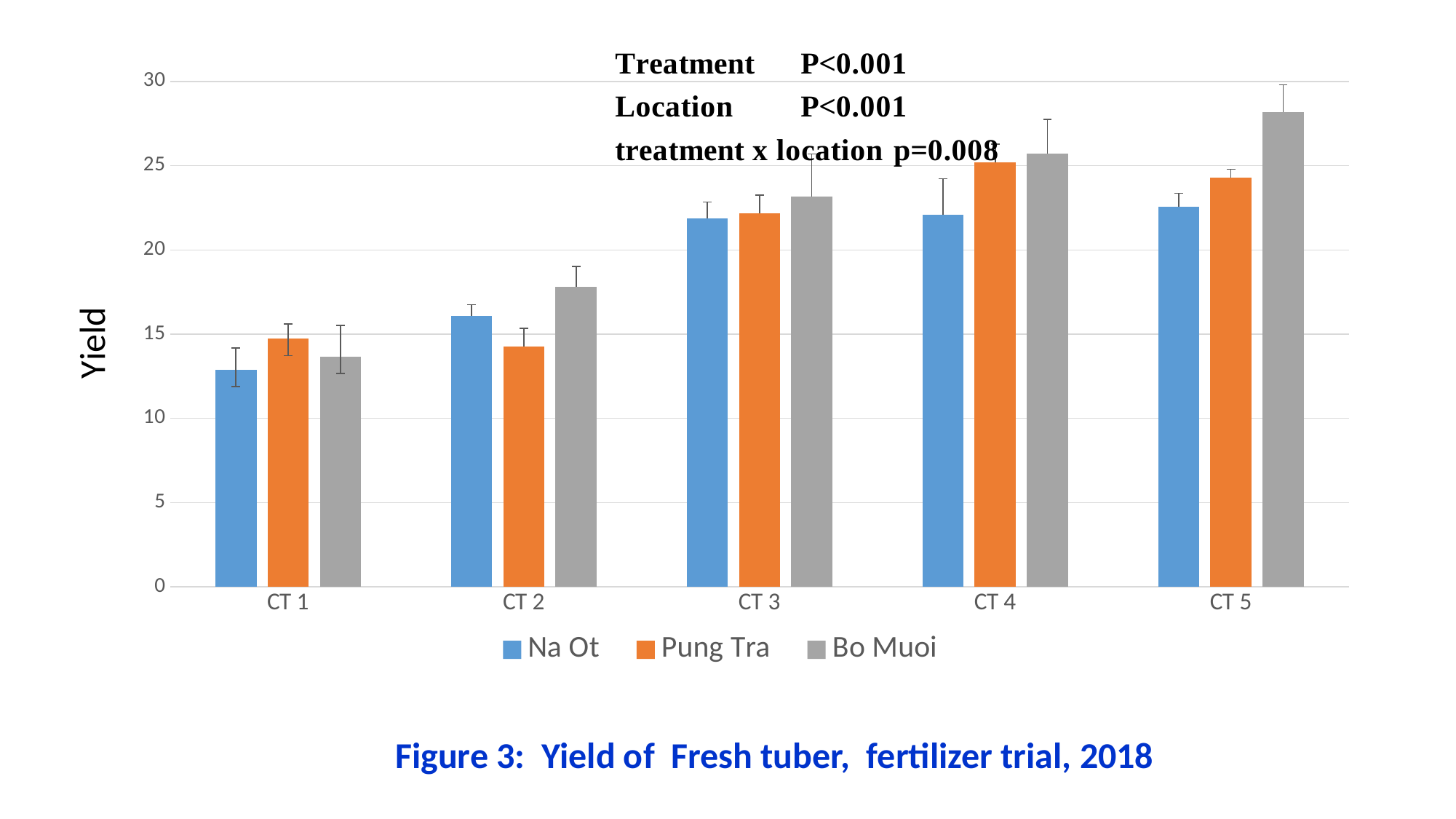

### Chart

| Category | Na Ot | Pung Tra | Bo Muoi |
|---|---|---|---|
| CT 1 | 12.888888888888888 | 14.733333333333333 | 13.672222223333334 |
| CT 2 | 16.1 | 14.277777776666666 | 17.811111113333336 |
| CT 3 | 21.86666666666667 | 22.155555556666666 | 23.144444443333335 |
| CT 4 | 22.1 | 25.199999996666666 | 25.694444443333335 |
| CT 5 | 22.555555555555557 | 24.277777776666667 | 28.172222223333332 |
Figure 3:  Yield of  Fresh tuber,  fertilizer trial, 2018